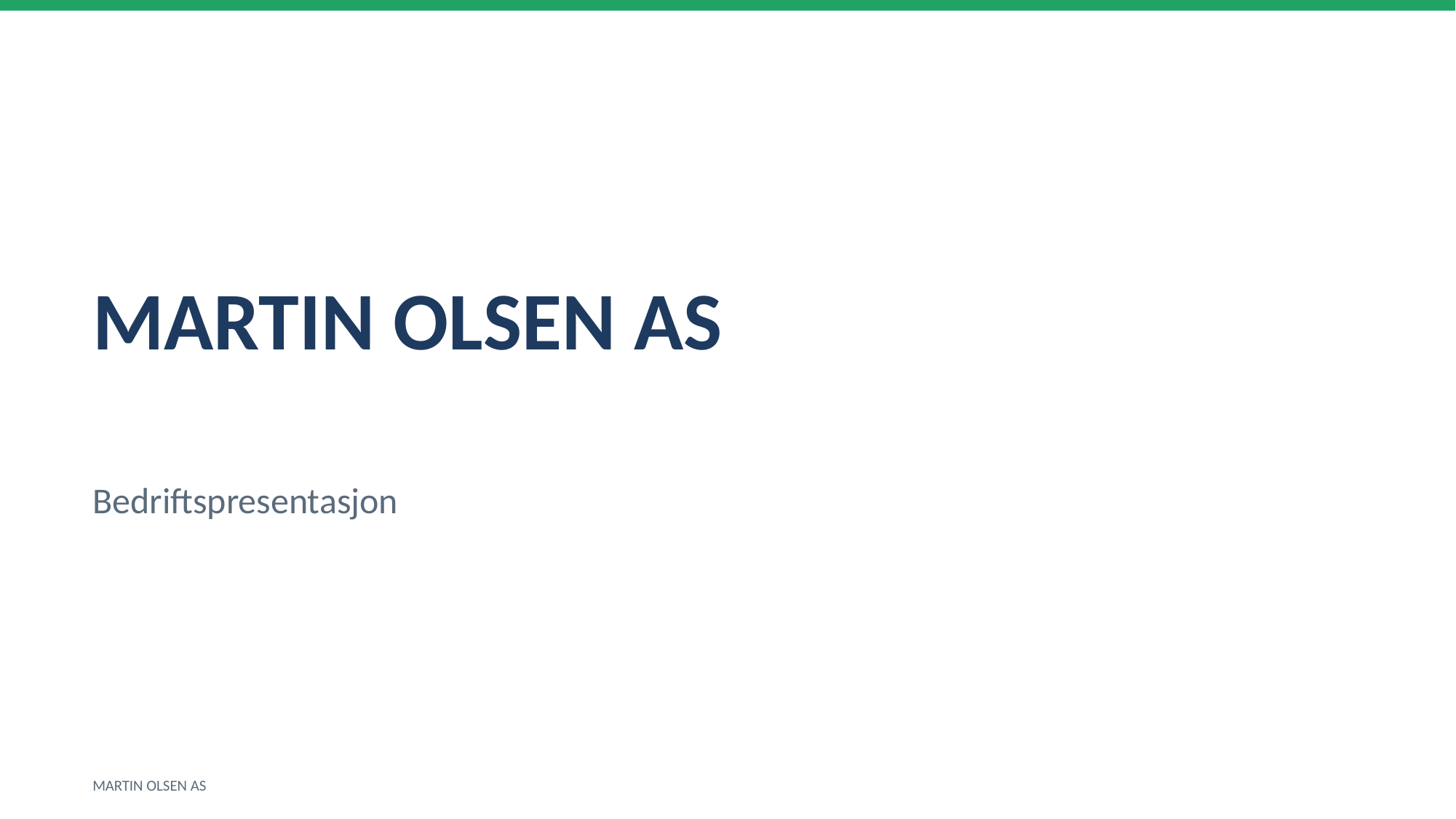

MARTIN OLSEN AS
Bedriftspresentasjon
MARTIN OLSEN AS